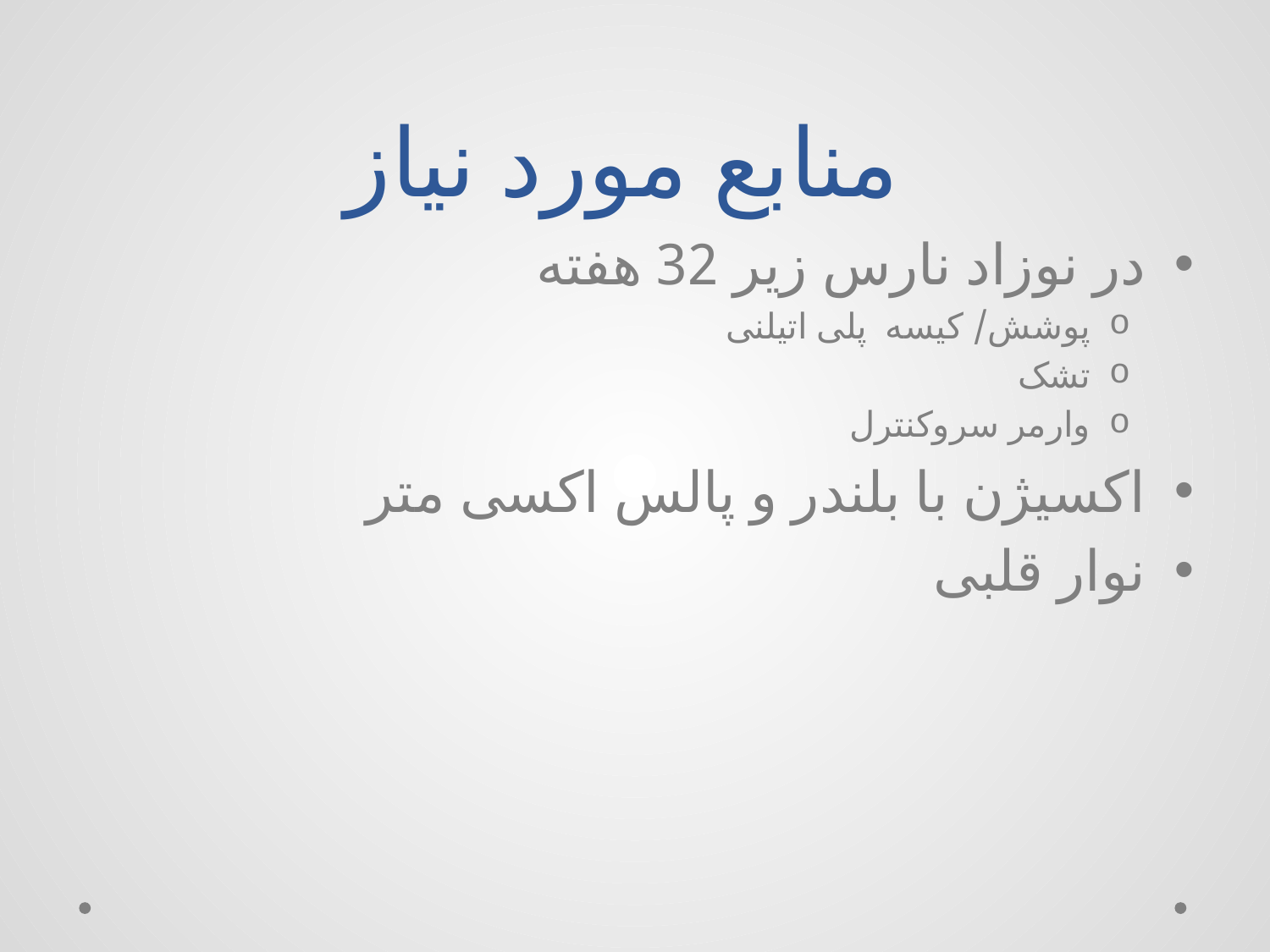

# منابع مورد نیاز
در نوزاد نارس زیر 32 هفته
پوشش/ کیسه  پلی اتیلنی
تشک
وارمر سروکنترل
اکسیژن با بلندر و پالس اکسی متر
نوار قلبی